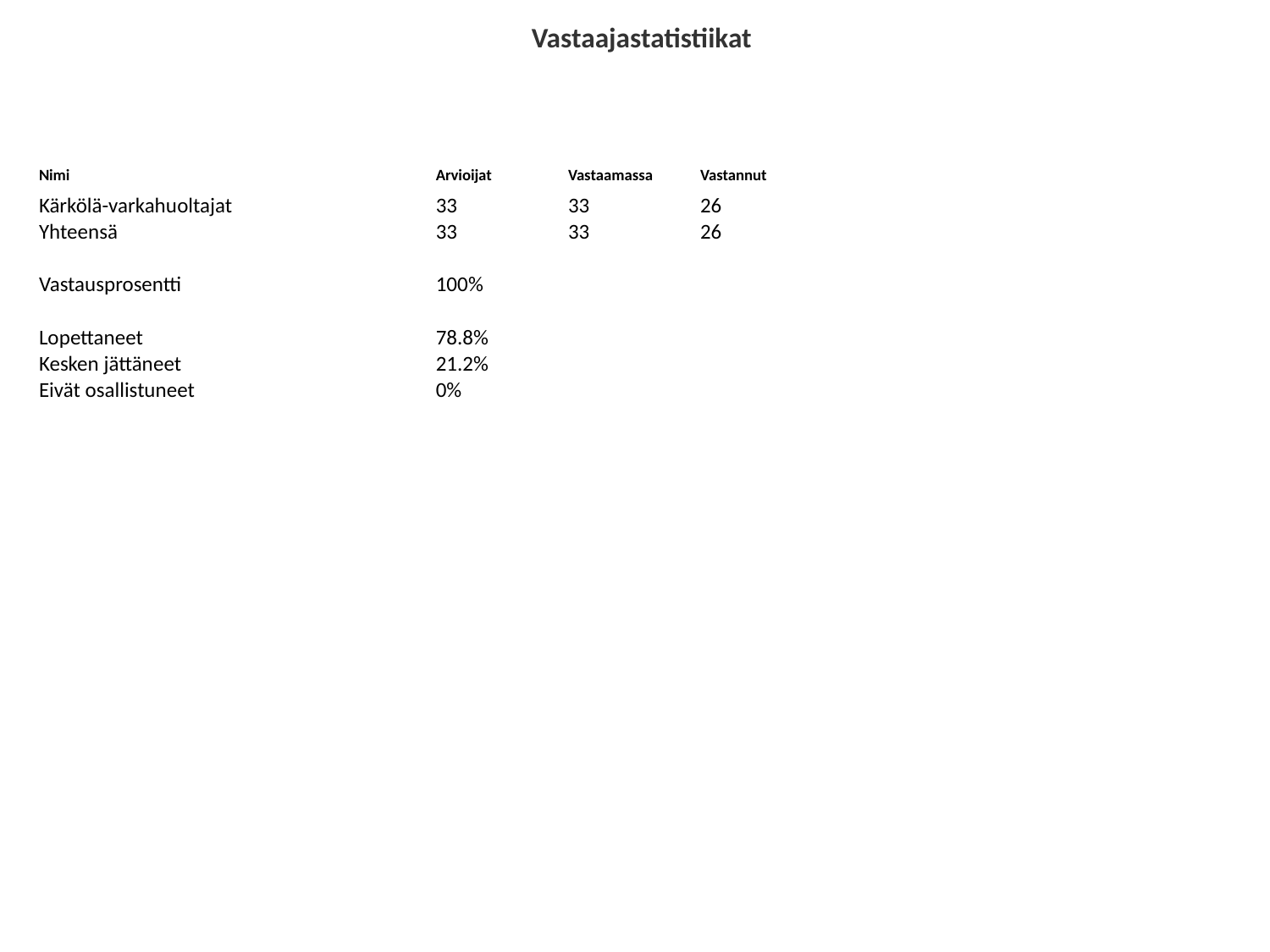

Vastaajastatistiikat
Nimi
Arvioijat
Vastaamassa
Vastannut
Kärkölä-varkahuoltajat
33
33
26
Yhteensä
33
33
26
Vastausprosentti
100%
Lopettaneet
78.8%
Kesken jättäneet
21.2%
Eivät osallistuneet
0%